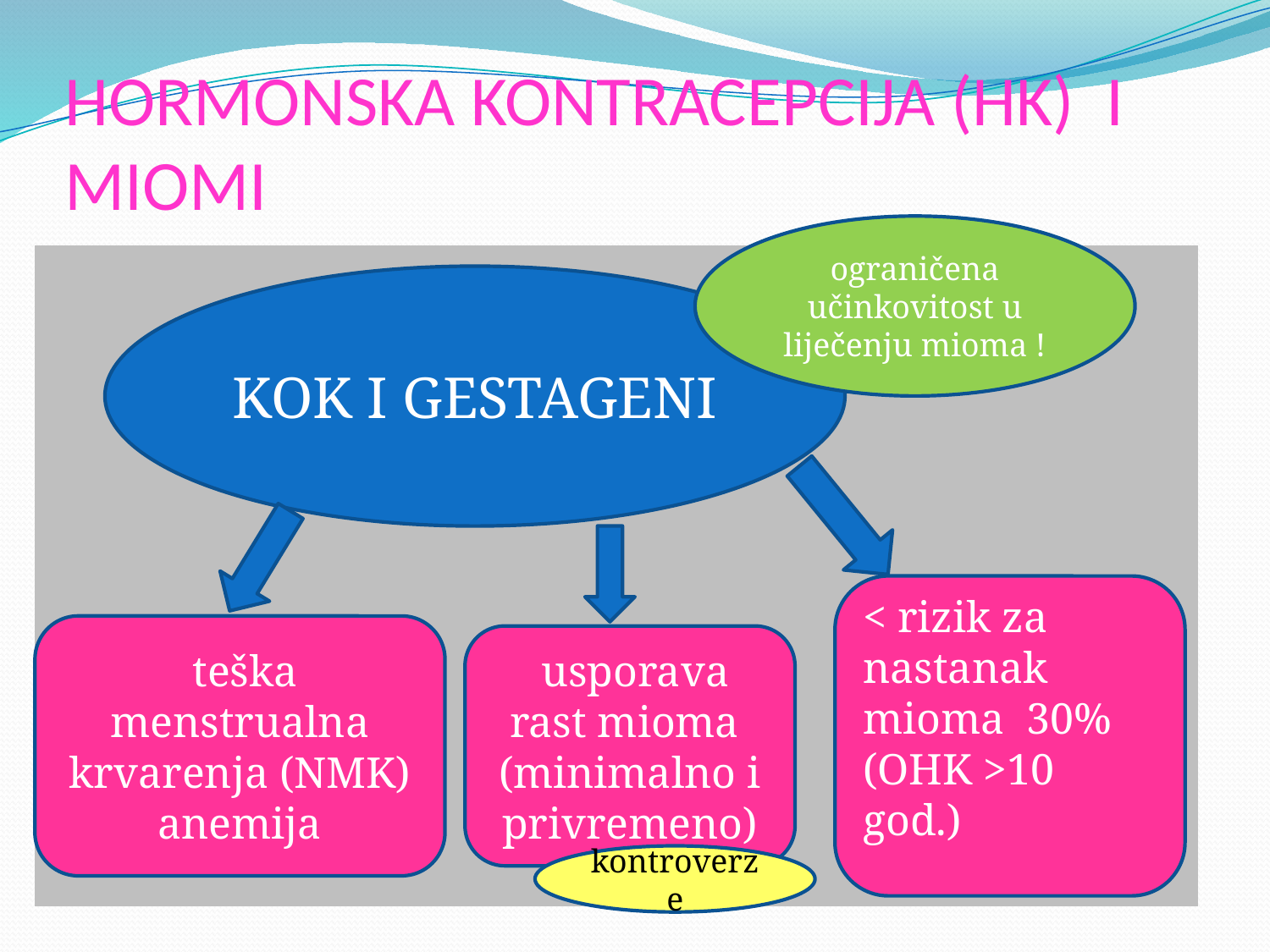

# HORMONSKA KONTRACEPCIJA (HK)  I MIOMI
ograničena učinkovitost u liječenju mioma !

KOK I GESTAGENI

< rizik za nastanak mioma  30%
(OHK >10 god.)

 teška menstrualna krvarenja (NMK)
anemija
 usporava rast mioma
(minimalno i privremeno)
kontroverze